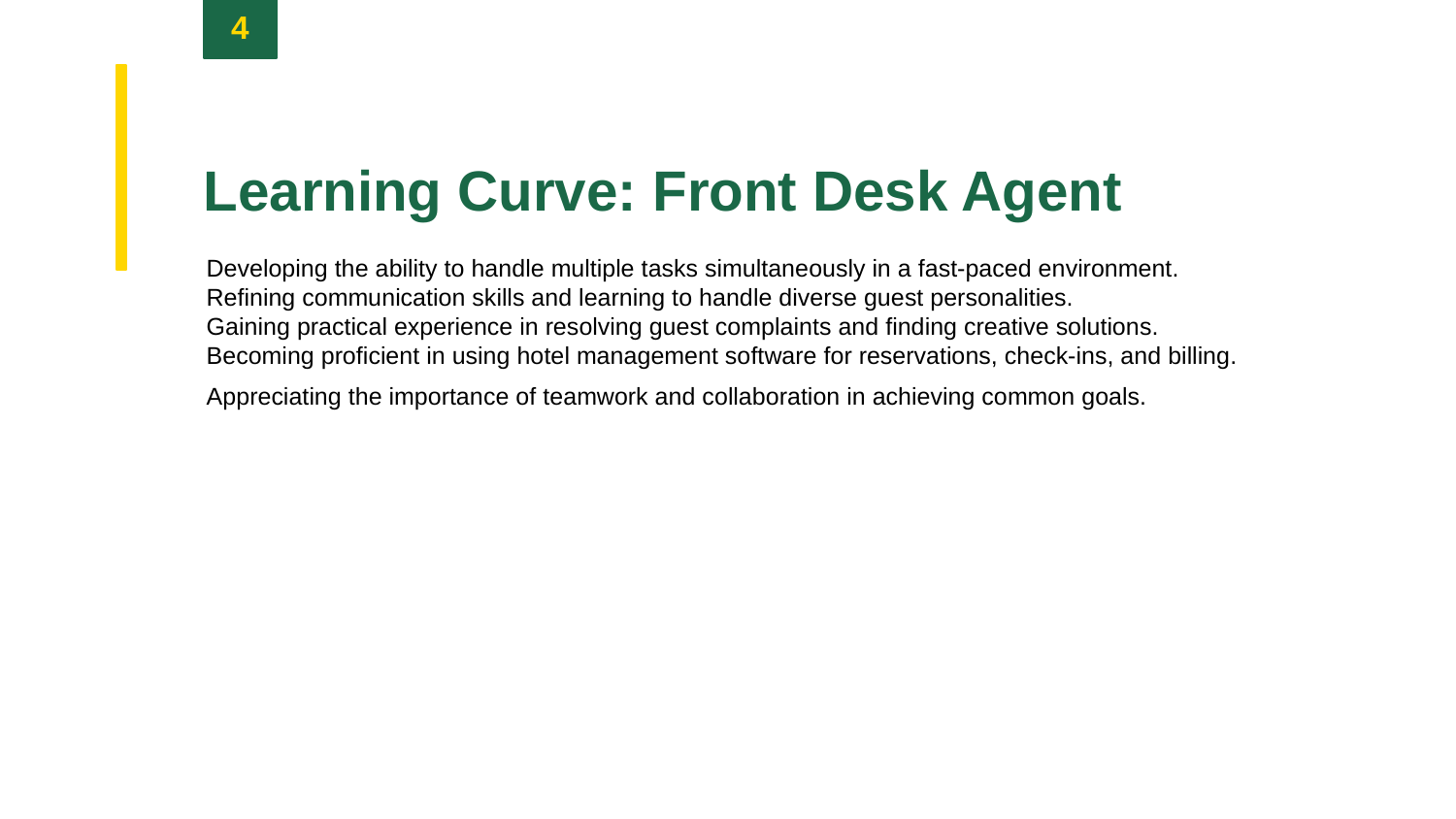

4

Learning Curve: Front Desk Agent
Developing the ability to handle multiple tasks simultaneously in a fast-paced environment.
Refining communication skills and learning to handle diverse guest personalities.
Gaining practical experience in resolving guest complaints and finding creative solutions.
Becoming proficient in using hotel management software for reservations, check-ins, and billing.
Appreciating the importance of teamwork and collaboration in achieving common goals.